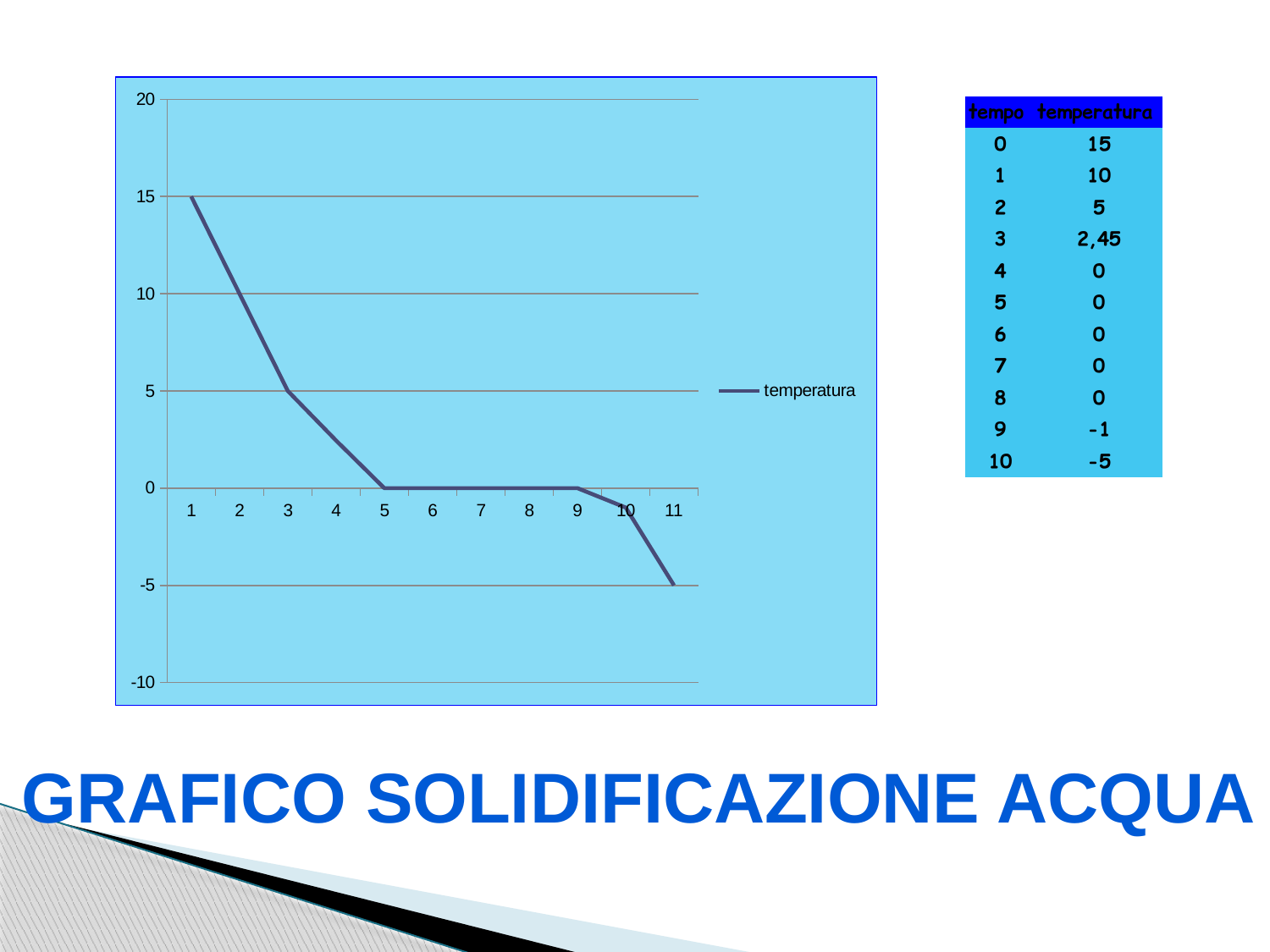

### Chart

| Category | temperatura  |
|---|---|
| tempo | temperatura |
| --- | --- |
| 0 | 15 |
| 1 | 10 |
| 2 | 5 |
| 3 | 2,45 |
| 4 | 0 |
| 5 | 0 |
| 6 | 0 |
| 7 | 0 |
| 8 | 0 |
| 9 | -1 |
| 10 | -5 |
Grafico solidificazione acqua